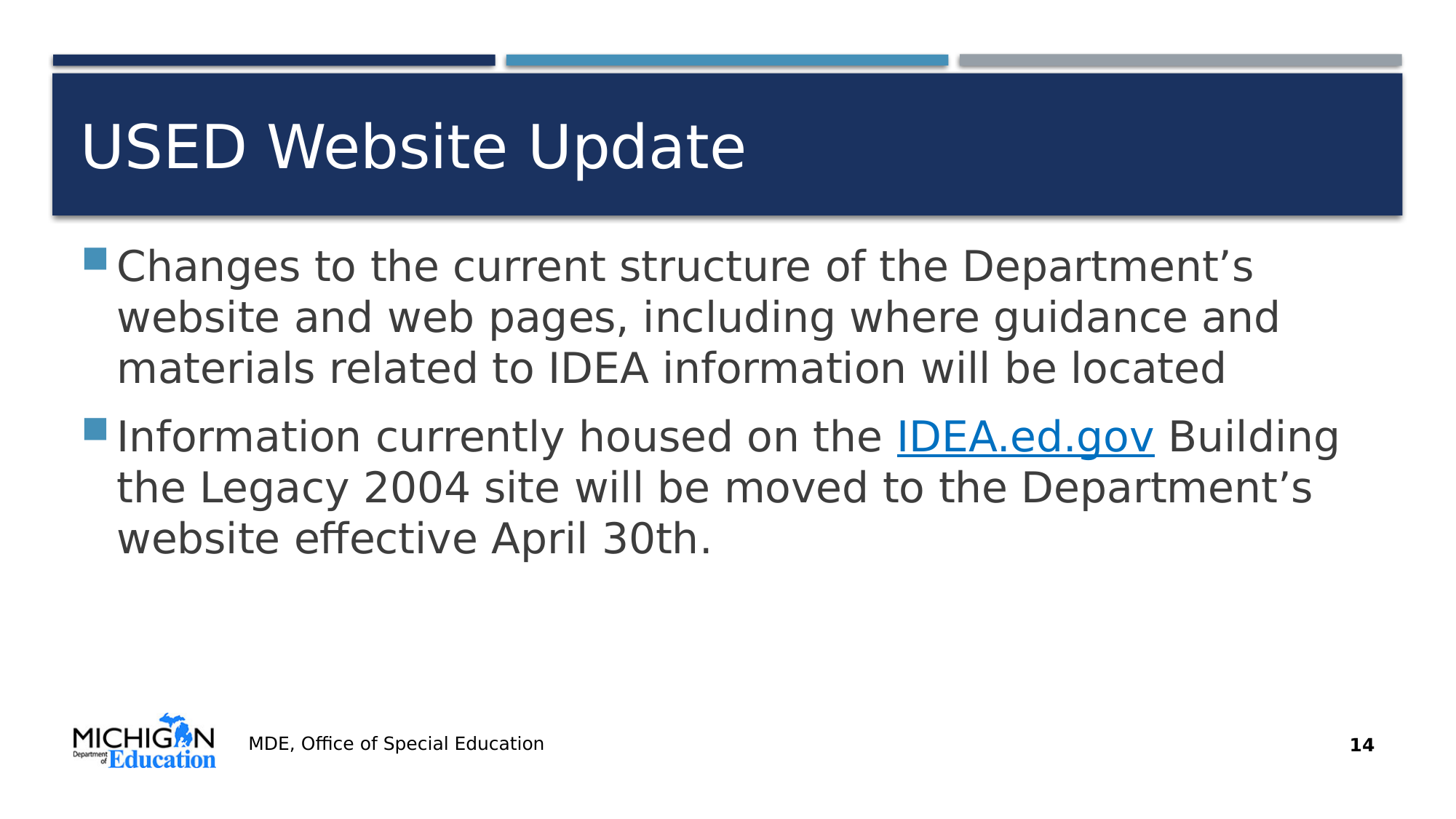

# USED Website Update
Changes to the current structure of the Department’s website and web pages, including where guidance and materials related to IDEA information will be located
Information currently housed on the IDEA.ed.gov Building the Legacy 2004 site will be moved to the Department’s website effective April 30th.

MDE, Office of Special Education
14